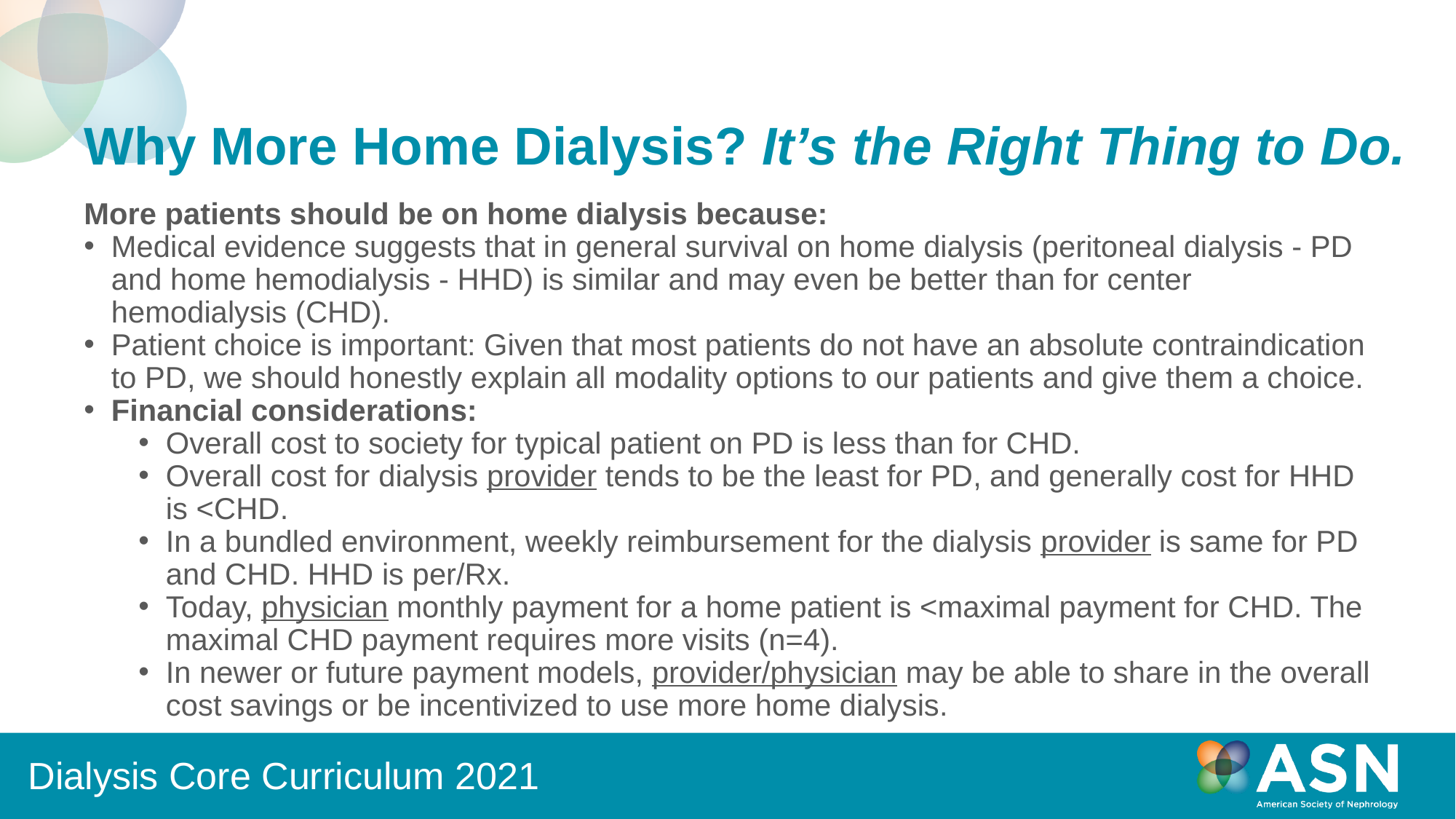

# Why More Home Dialysis? It’s the Right Thing to Do.
More patients should be on home dialysis because:
Medical evidence suggests that in general survival on home dialysis (peritoneal dialysis - PD and home hemodialysis - HHD) is similar and may even be better than for center hemodialysis (CHD).
Patient choice is important: Given that most patients do not have an absolute contraindication to PD, we should honestly explain all modality options to our patients and give them a choice.
Financial considerations:
Overall cost to society for typical patient on PD is less than for CHD.
Overall cost for dialysis provider tends to be the least for PD, and generally cost for HHD is <CHD.
In a bundled environment, weekly reimbursement for the dialysis provider is same for PD and CHD. HHD is per/Rx.
Today, physician monthly payment for a home patient is <maximal payment for CHD. The maximal CHD payment requires more visits (n=4).
In newer or future payment models, provider/physician may be able to share in the overall cost savings or be incentivized to use more home dialysis.
Dialysis Core Curriculum 2021